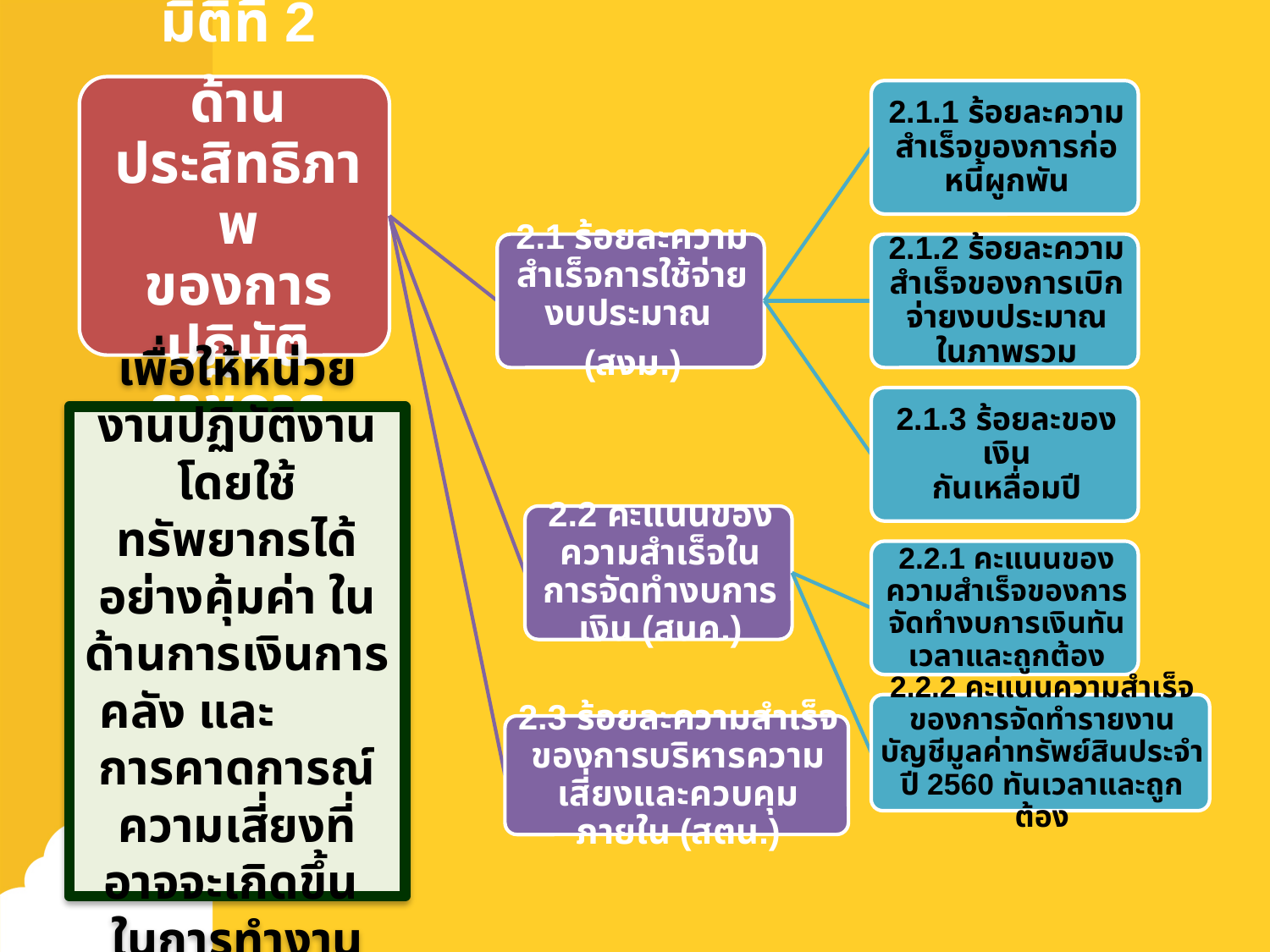

มิติที่ 2
ด้านประสิทธิภาพ
ของการปฏิบัติราชการ

2.1 ร้อยละความสำเร็จการใช้จ่ายงบประมาณ
(สงม.)

2.1.1 ร้อยละความสำเร็จของการก่อหนี้ผูกพัน

2.1.2 ร้อยละความสำเร็จของการเบิกจ่ายงบประมาณ
ในภาพรวม

2.1.3 ร้อยละของเงิน
กันเหลื่อมปี

2.2 คะแนนของความสำเร็จในการจัดทำงบการเงิน (สนค.)

2.2.1 คะแนนของความสำเร็จของการจัดทำงบการเงินทันเวลาและถูกต้อง

2.2.2 คะแนนความสำเร็จของการจัดทำรายงานบัญชีมูลค่าทรัพย์สินประจำปี 2560 ทันเวลาและถูกต้อง

2.3 ร้อยละความสำเร็จของการบริหารความเสี่ยงและควบคุมภายใน (สตน.)
เพื่อให้หน่วยงานปฏิบัติงานโดยใช้ทรัพยากรได้อย่างคุ้มค่า ในด้านการเงินการคลัง และ         การคาดการณ์ความเสี่ยงที่อาจจะเกิดขึ้น  ในการทำงาน